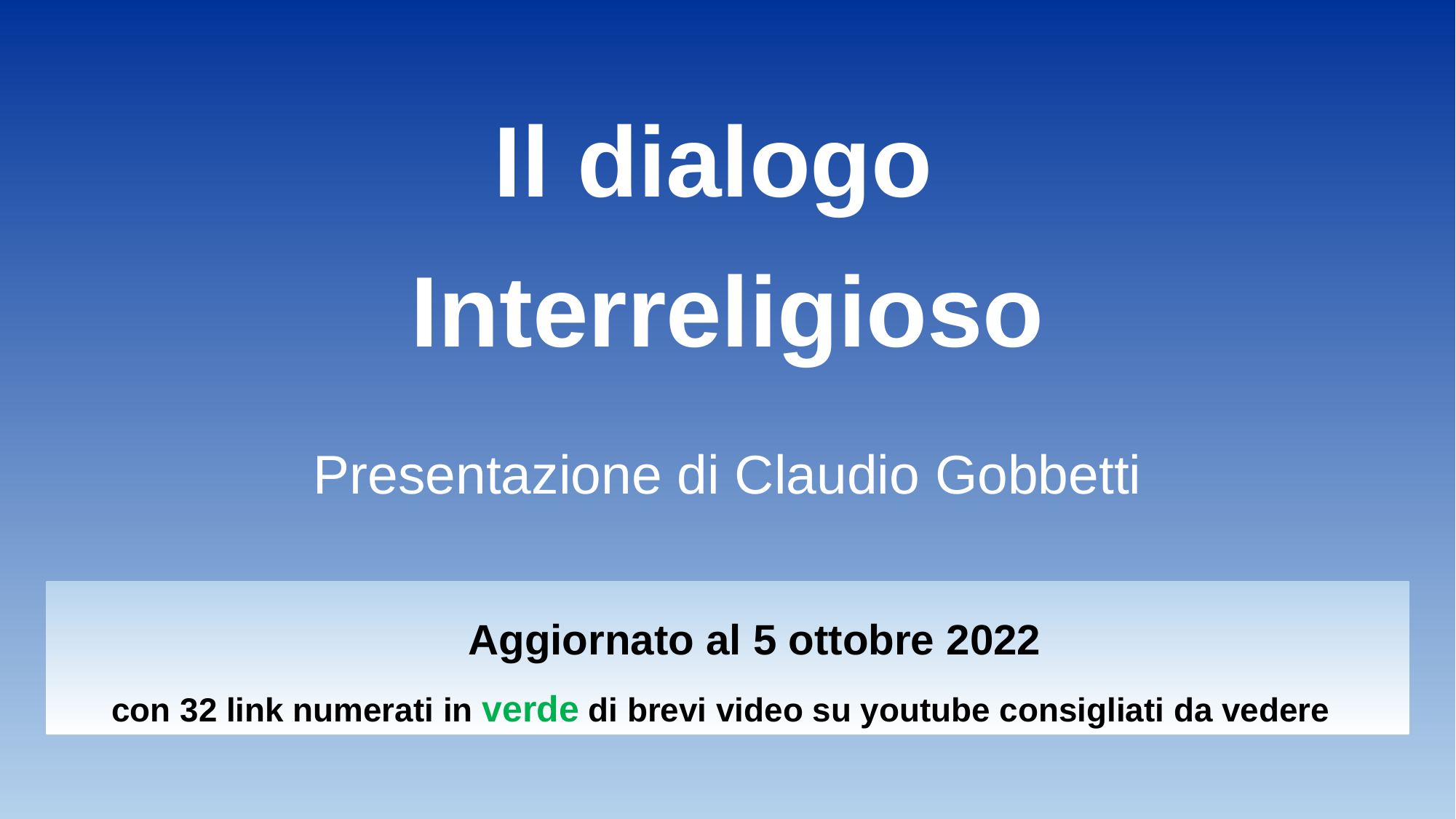

Il dialogo
Interreligioso
Presentazione di Claudio Gobbetti
Aggiornato al 5 ottobre 2022
con 32 link numerati in verde di brevi video su youtube consigliati da vedere